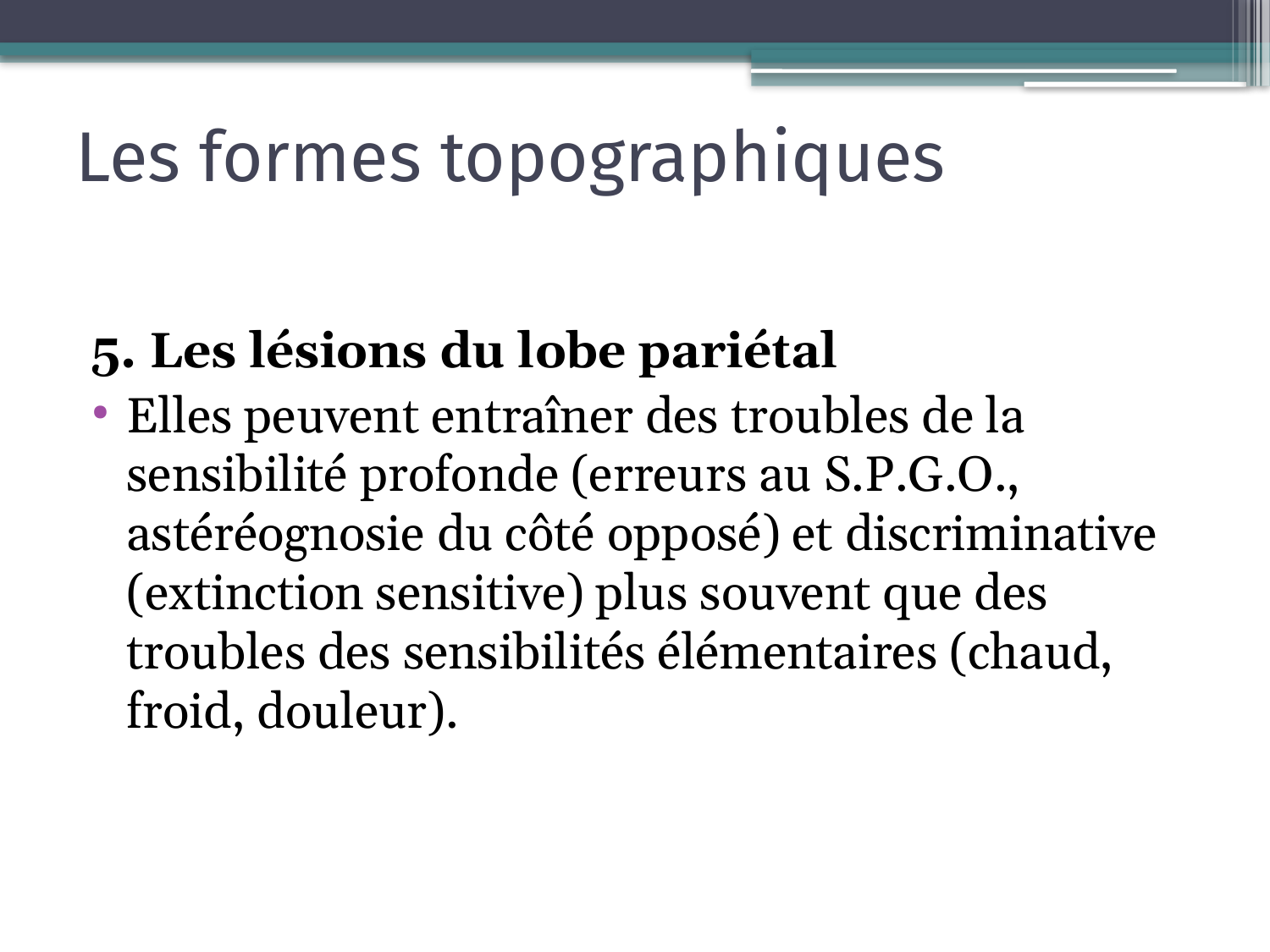

# Les formes topographiques
5. Les lésions du lobe pariétal
Elles peuvent entraîner des troubles de la sensibilité profonde (erreurs au S.P.G.O., astéréognosie du côté opposé) et discriminative (extinction sensitive) plus souvent que des troubles des sensibilités élémentaires (chaud, froid, douleur).